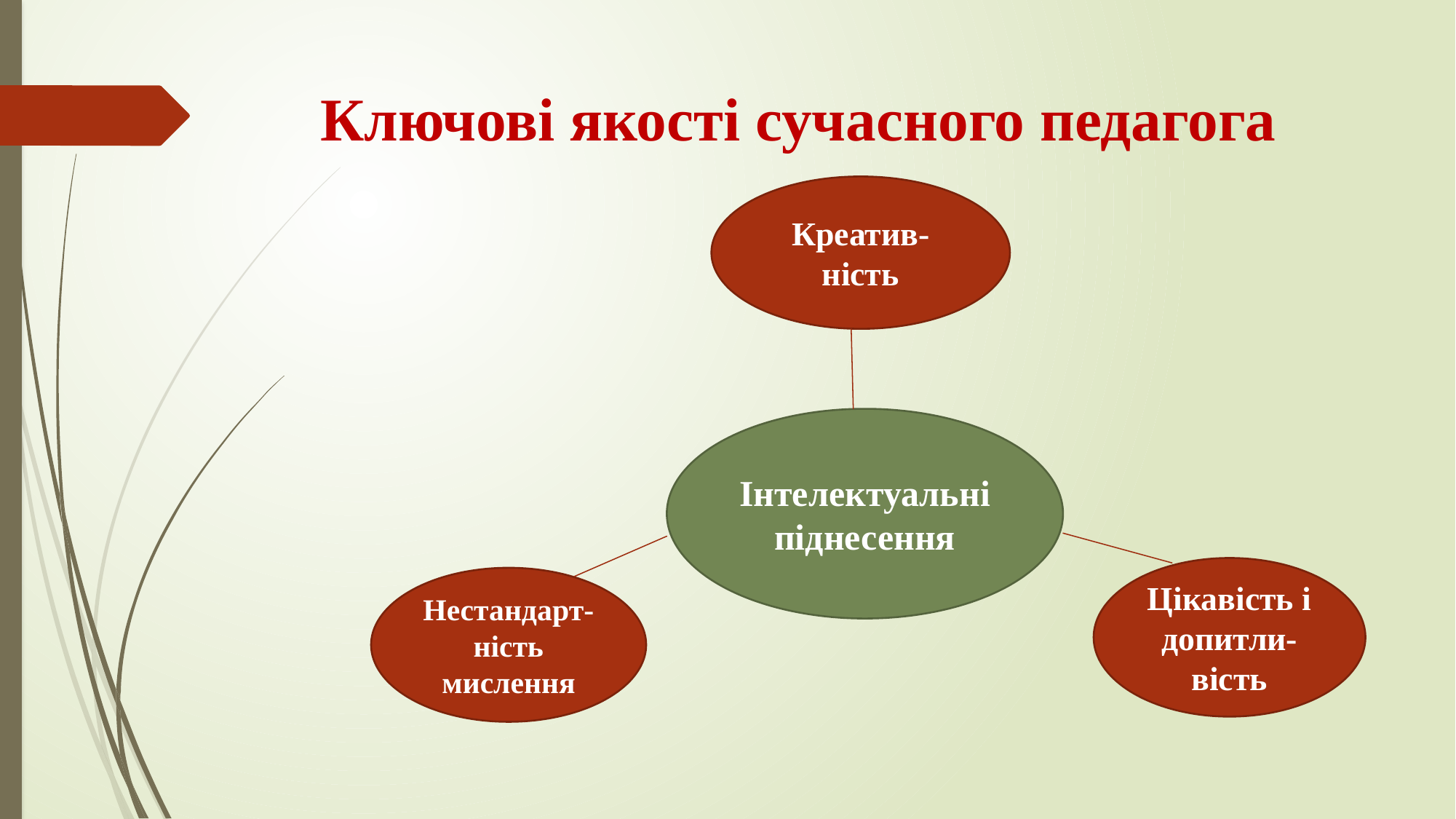

# Ключові якості сучасного педагога

Креатив-ність
Інтелектуальні піднесення
Цікавість і допитли-вість
Нестандарт-ність мислення